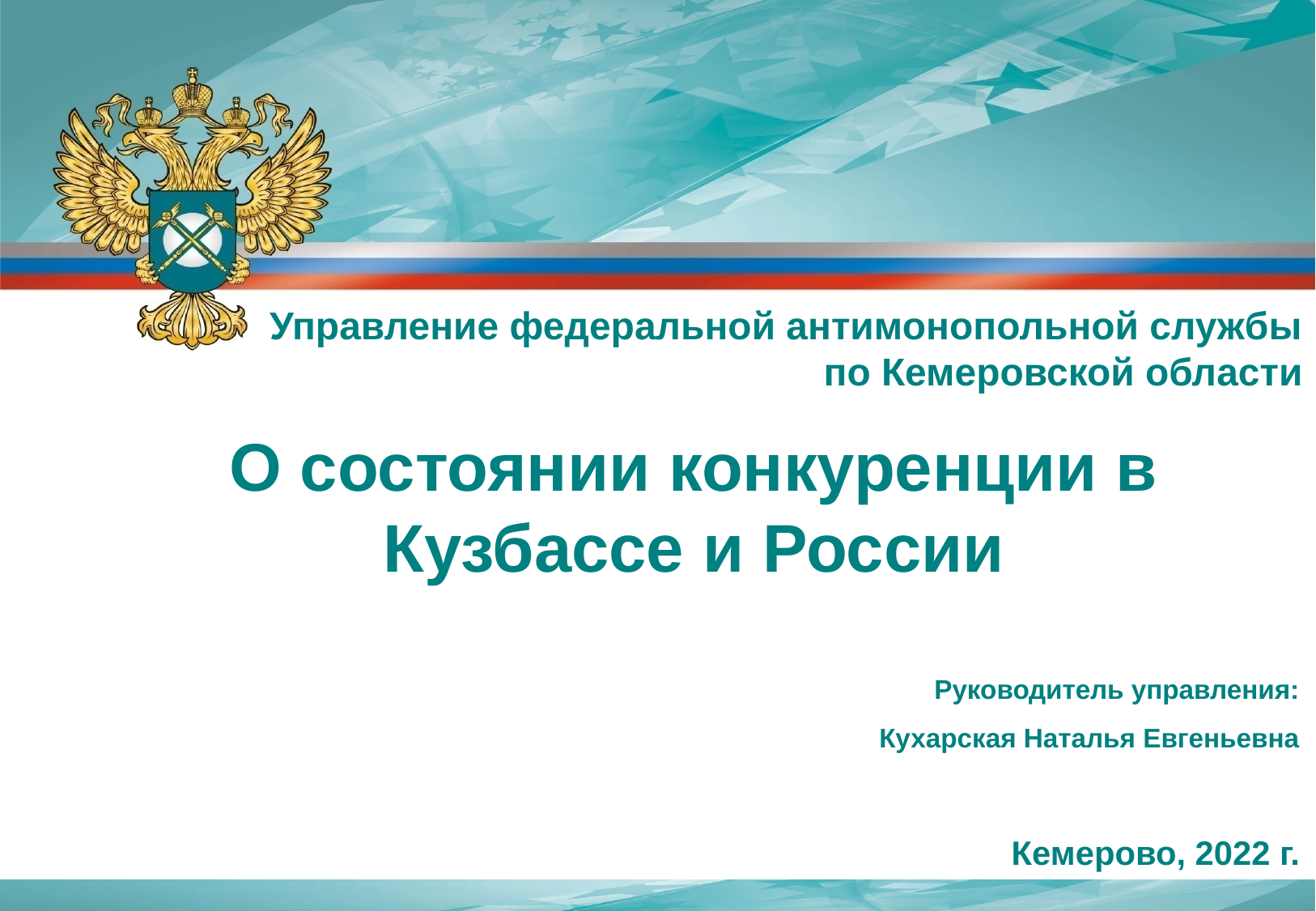

Управление федеральной антимонопольной службы
 по Кемеровской области

О состоянии конкуренции в Кузбассе и России

Руководитель управления:
Кухарская Наталья Евгеньевна
Кемерово, 2022 г.